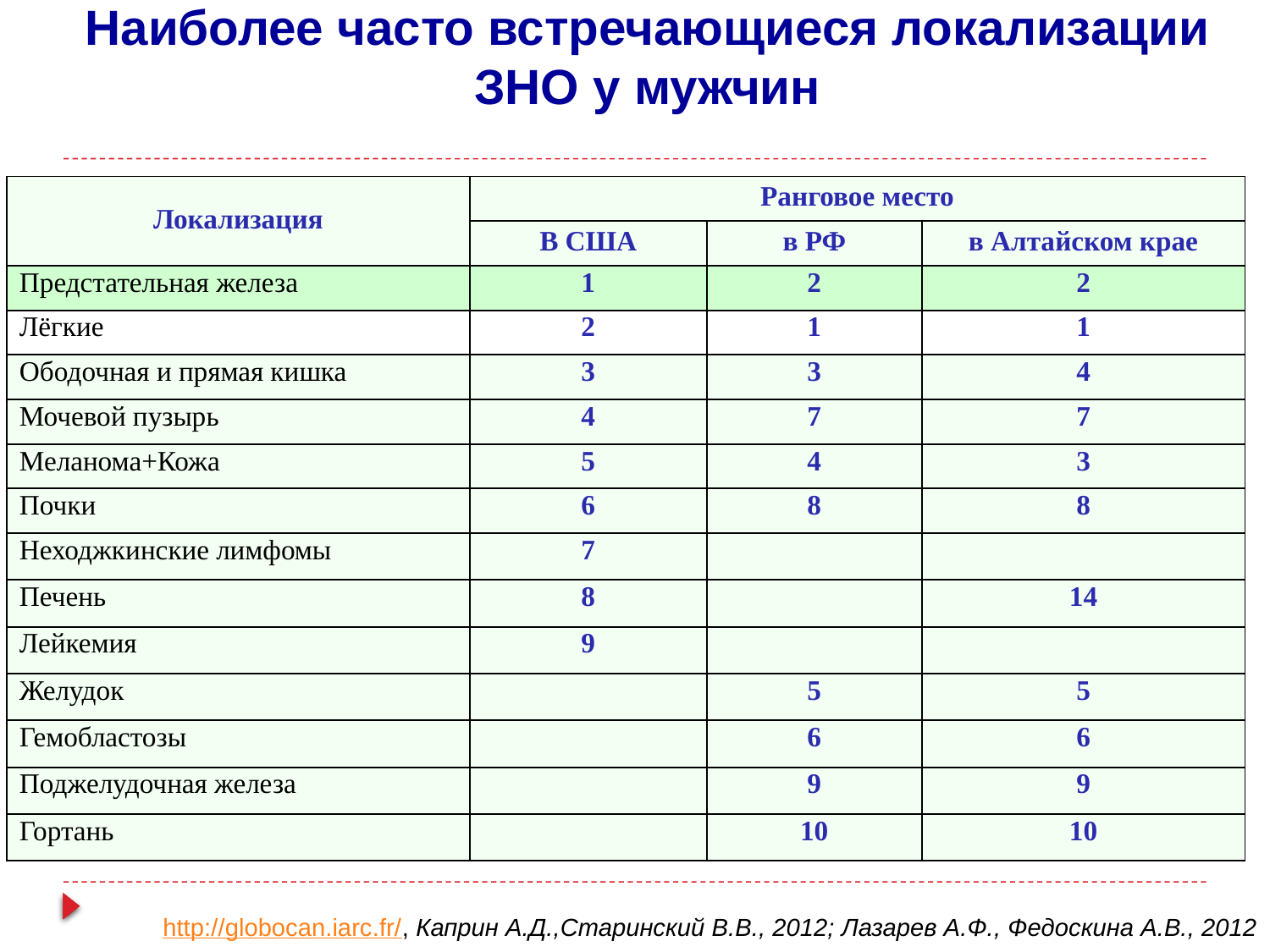

Наиболее часто встречающиеся локализации ЗНО у мужчин
| Локализация | Ранговое место |  |  |
| --- | --- | --- | --- |
|  | В США | в РФ | в Алтайском крае |
| Предстательная железа | 1 | 2 | 2 |
| Лёгкие | 2 | 1 | 1 |
| Ободочная и прямая кишка | 3 | 3 | 4 |
| Мочевой пузырь | 4 | 7 | 7 |
| Меланома+Кожа | 5 | 4 | 3 |
| Почки | 6 | 8 | 8 |
| Неходжкинские лимфомы | 7 |  |  |
| Печень | 8 |  | 14 |
| Лейкемия | 9 |  |  |
| Желудок |  | 5 | 5 |
| Гемобластозы |  | 6 | 6 |
| Поджелудочная железа |  | 9 | 9 |
| Гортань |  | 10 | 10 |
http://globocan.iarc.fr/, Каприн А.Д.,Старинский В.В., 2012; Лазарев А.Ф., Федоскина А.В., 2012